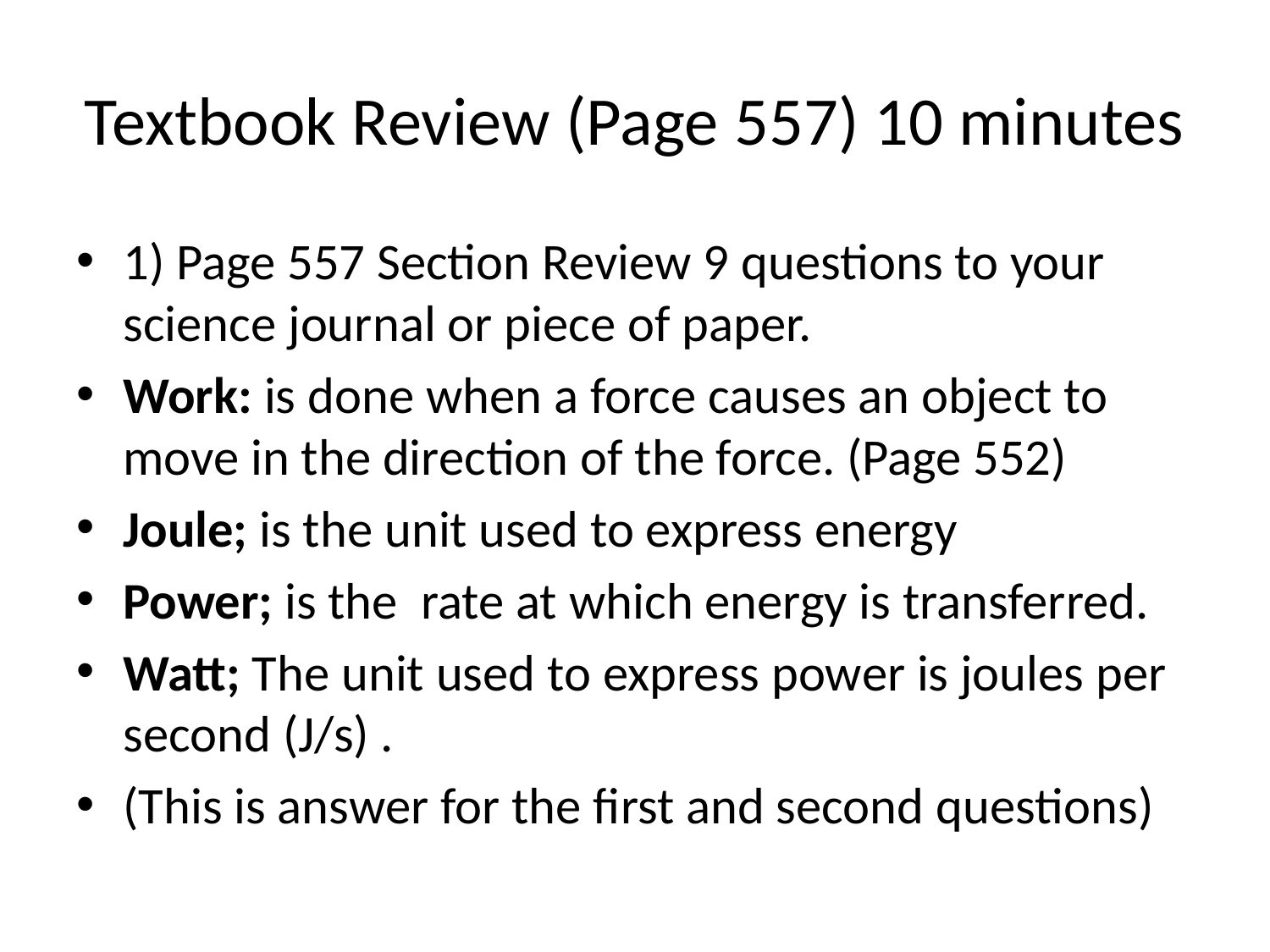

# Textbook Review (Page 557) 10 minutes
1) Page 557 Section Review 9 questions to your science journal or piece of paper.
Work: is done when a force causes an object to move in the direction of the force. (Page 552)
Joule; is the unit used to express energy
Power; is the  rate at which energy is transferred.
Watt; The unit used to express power is joules per second (J/s) .
(This is answer for the first and second questions)